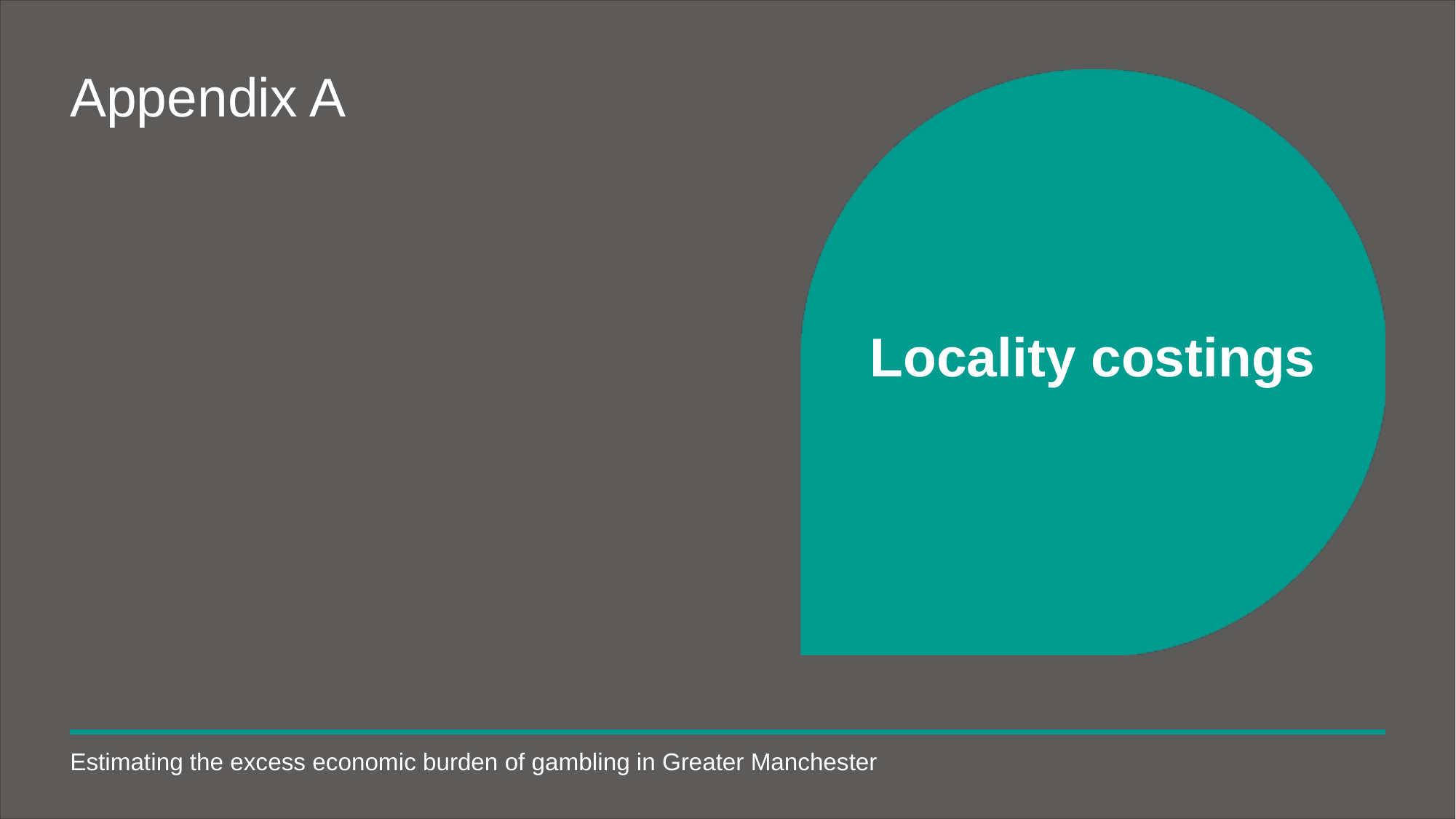

# Appendix A
Locality costings
Estimating the excess economic burden of gambling in Greater Manchester